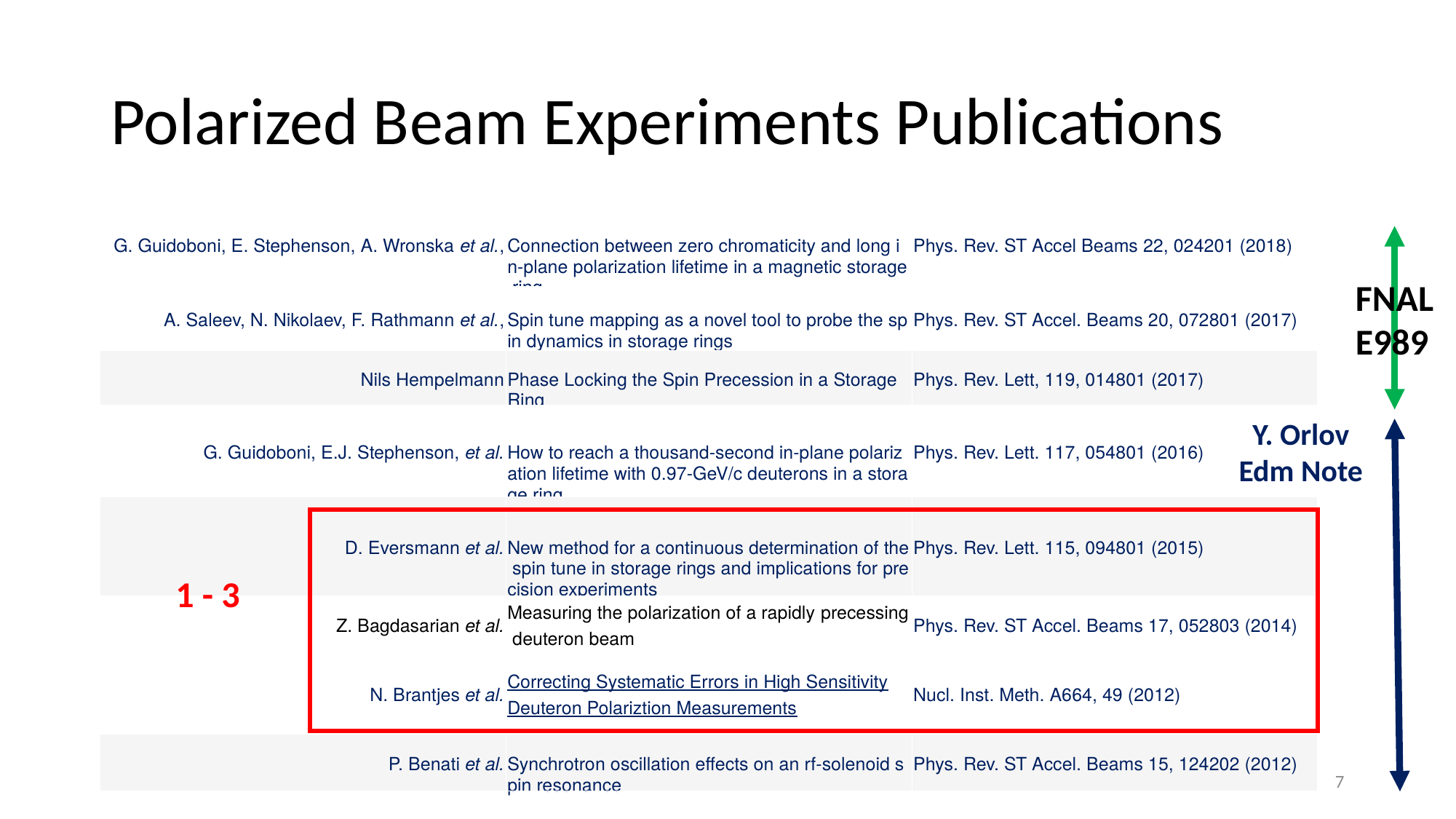

# Polarized Beam Experiments Publications
| G. Guidoboni, E. Stephenson, A. Wronska et al., | Connection between zero chromaticity and long in-plane polarization lifetime in a magnetic storage ring | Phys. Rev. ST Accel Beams 22, 024201 (2018) |
| --- | --- | --- |
| A. Saleev, N. Nikolaev, F. Rathmann et al., | Spin tune mapping as a novel tool to probe the spin dynamics in storage rings | Phys. Rev. ST Accel. Beams 20, 072801 (2017) |
| Nils Hempelmann | Phase Locking the Spin Precession in a Storage Ring | Phys. Rev. Lett, 119, 014801 (2017) |
| G. Guidoboni, E.J. Stephenson, et al. | How to reach a thousand-second in-plane polarization lifetime with 0.97-GeV/c deuterons in a storage ring | Phys. Rev. Lett. 117, 054801 (2016) |
| D. Eversmann et al. | New method for a continuous determination of the spin tune in storage rings and implications for precision experiments | Phys. Rev. Lett. 115, 094801 (2015) |
| Z. Bagdasarian et al. | Measuring the polarization of a rapidly precessing deuteron beam | Phys. Rev. ST Accel. Beams 17, 052803 (2014) |
| N. Brantjes et al. | Correcting Systematic Errors in High Sensitivity Deuteron Polariztion Measurements | Nucl. Inst. Meth. A664, 49 (2012) |
| P. Benati et al. | Synchrotron oscillation effects on an rf-solenoid spin resonance | Phys. Rev. ST Accel. Beams 15, 124202 (2012) |
FNALE989
Y. Orlov
Edm Note

1 - 3
7